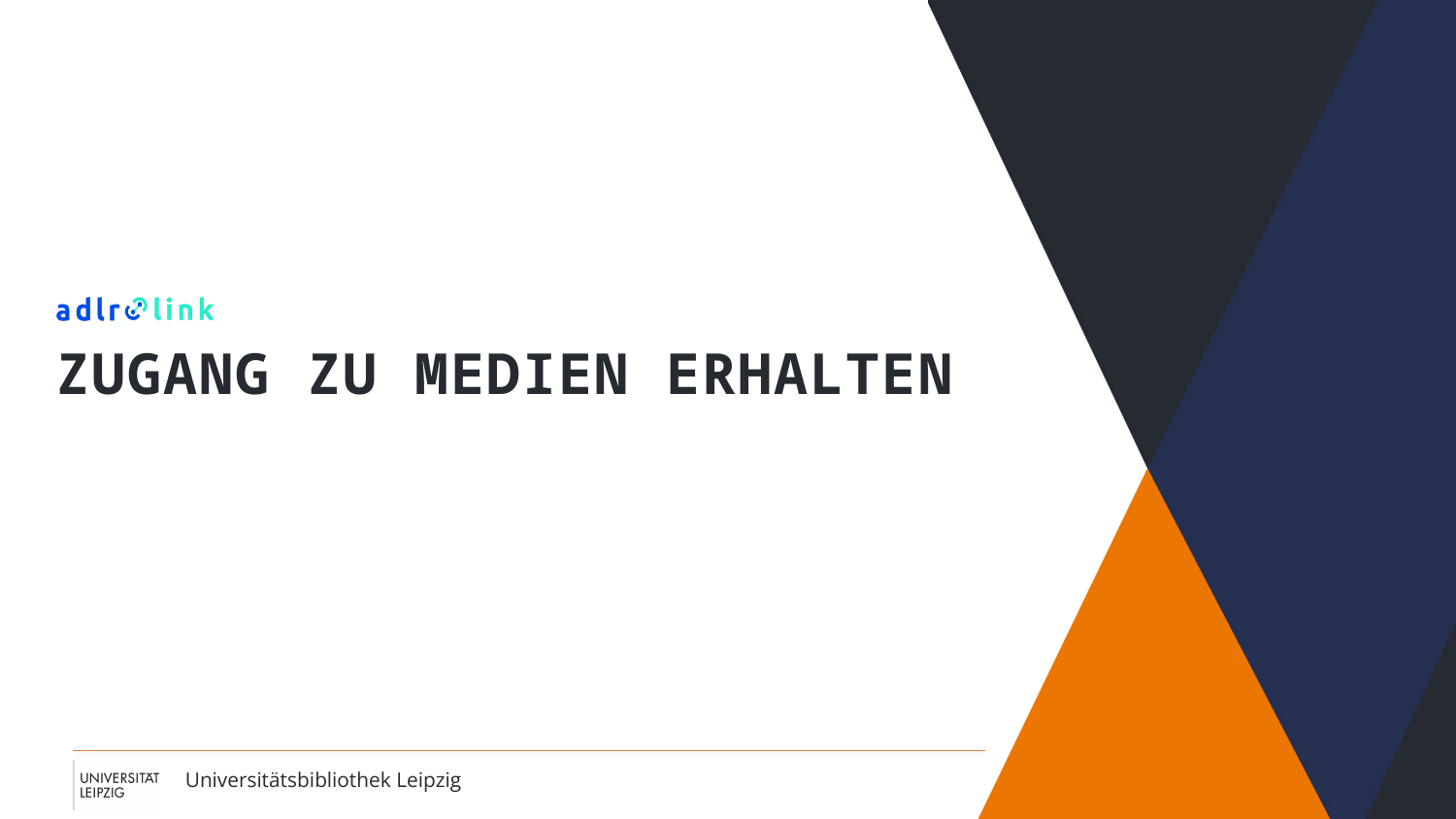

# Zugang zu medien erhalten
Universitätsbibliothek Leipzig